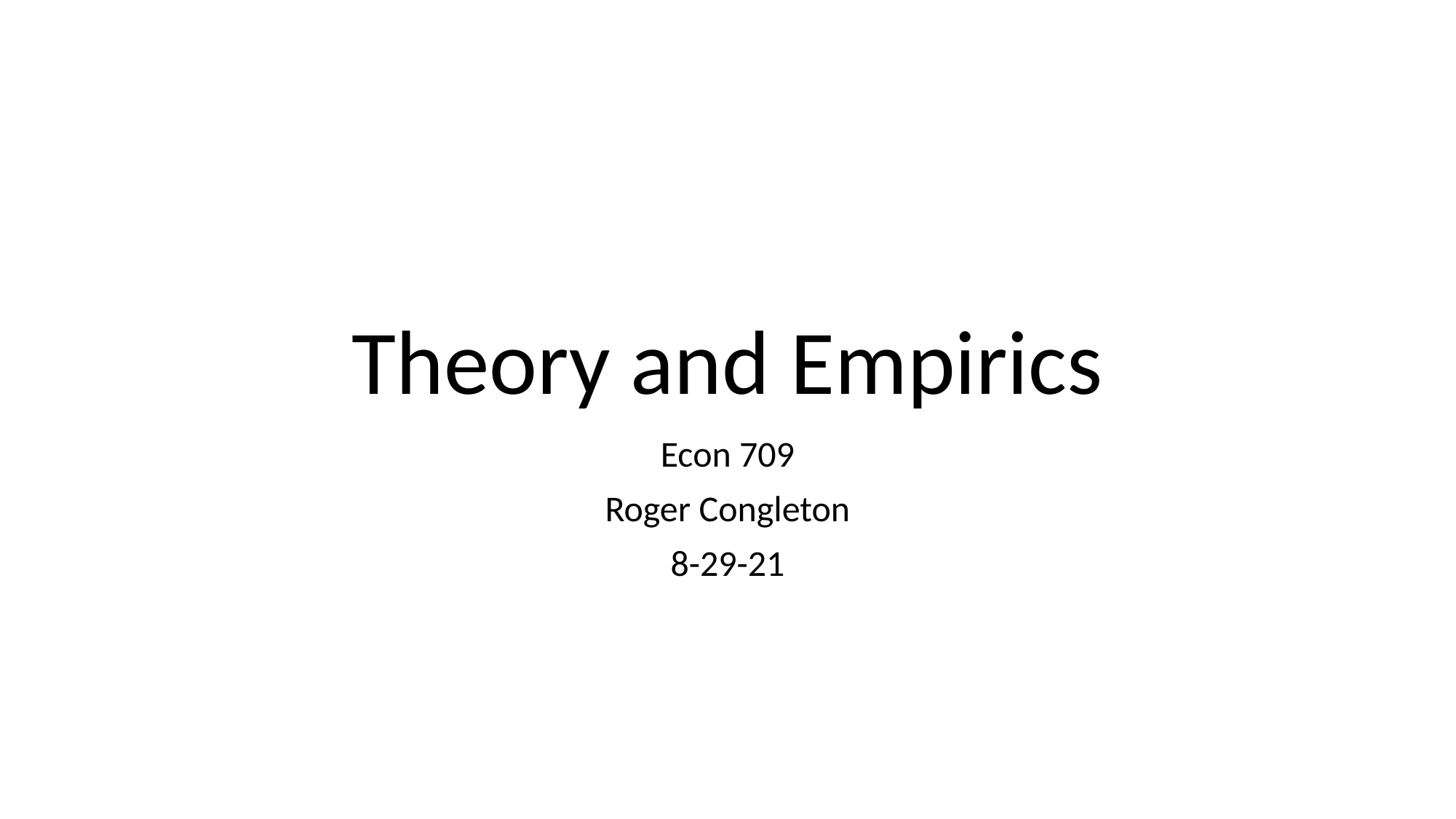

# Theory and Empirics
Econ 709
Roger Congleton
8-29-21